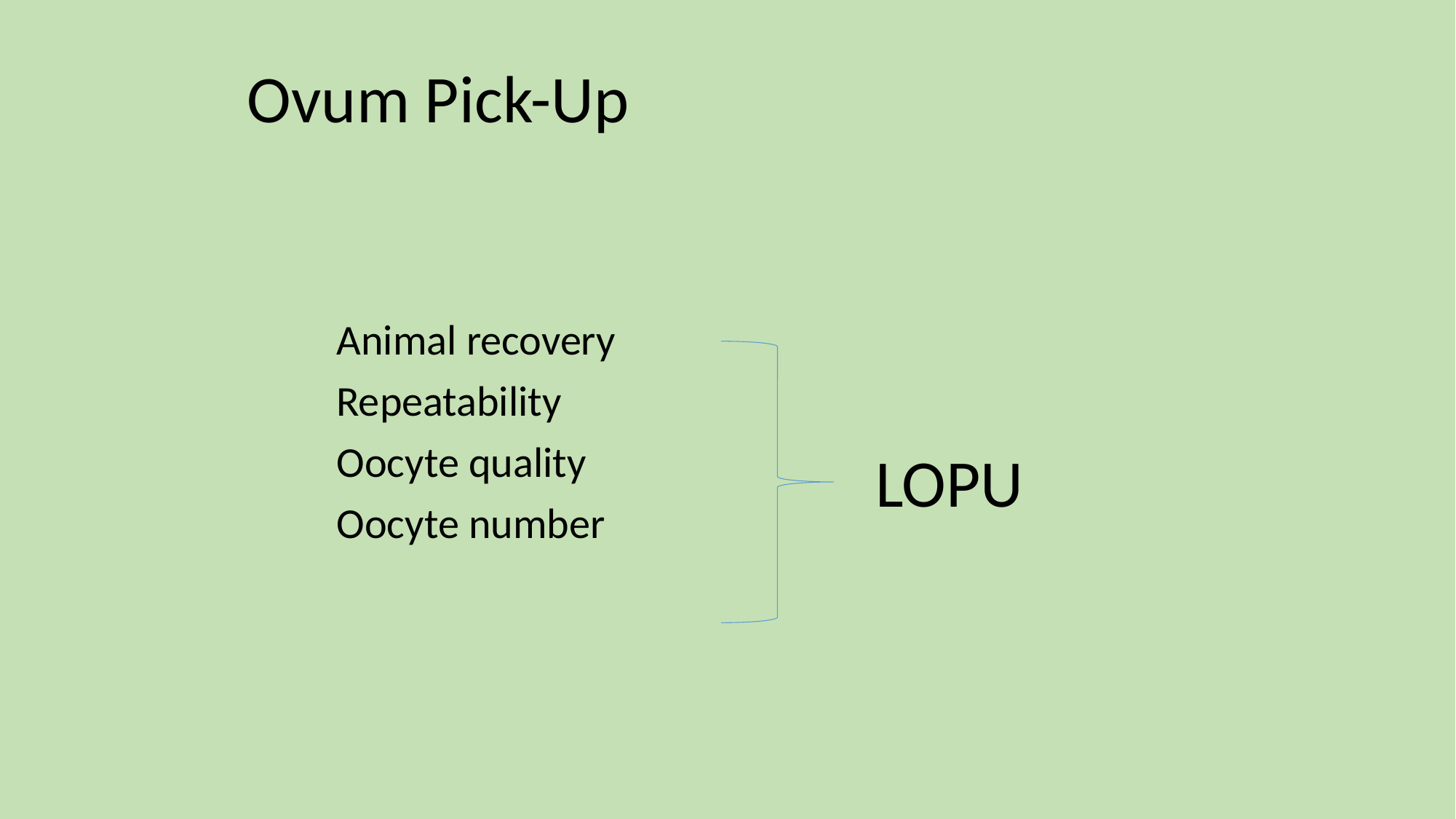

# Ovum Pick-Up

	Animal recovery
	Repeatability
	Oocyte quality
	Oocyte number

LOPU